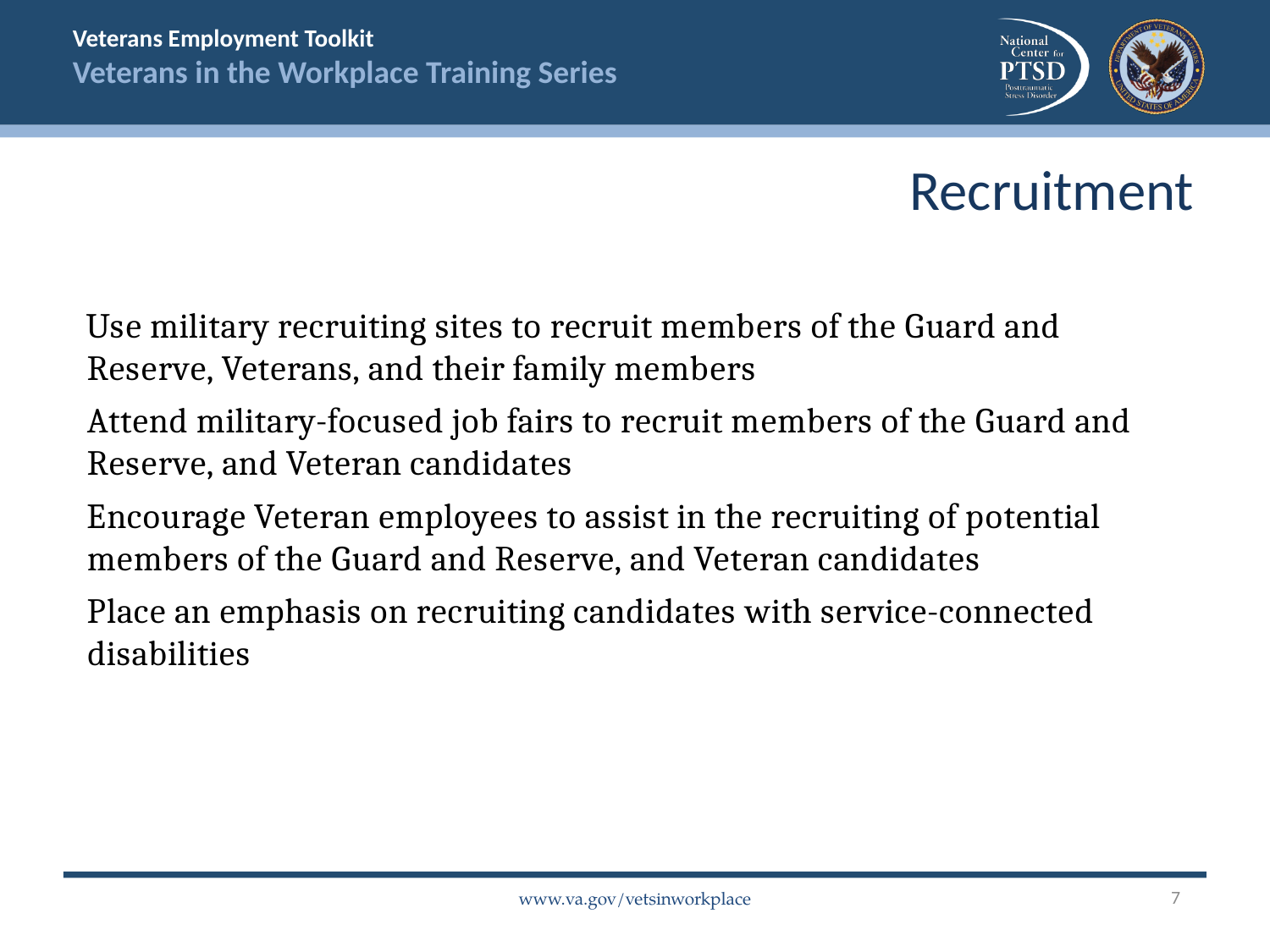

Recruitment
Use military recruiting sites to recruit members of the Guard and Reserve, Veterans, and their family members
Attend military-focused job fairs to recruit members of the Guard and Reserve, and Veteran candidates
Encourage Veteran employees to assist in the recruiting of potential members of the Guard and Reserve, and Veteran candidates
Place an emphasis on recruiting candidates with service-connected disabilities
7